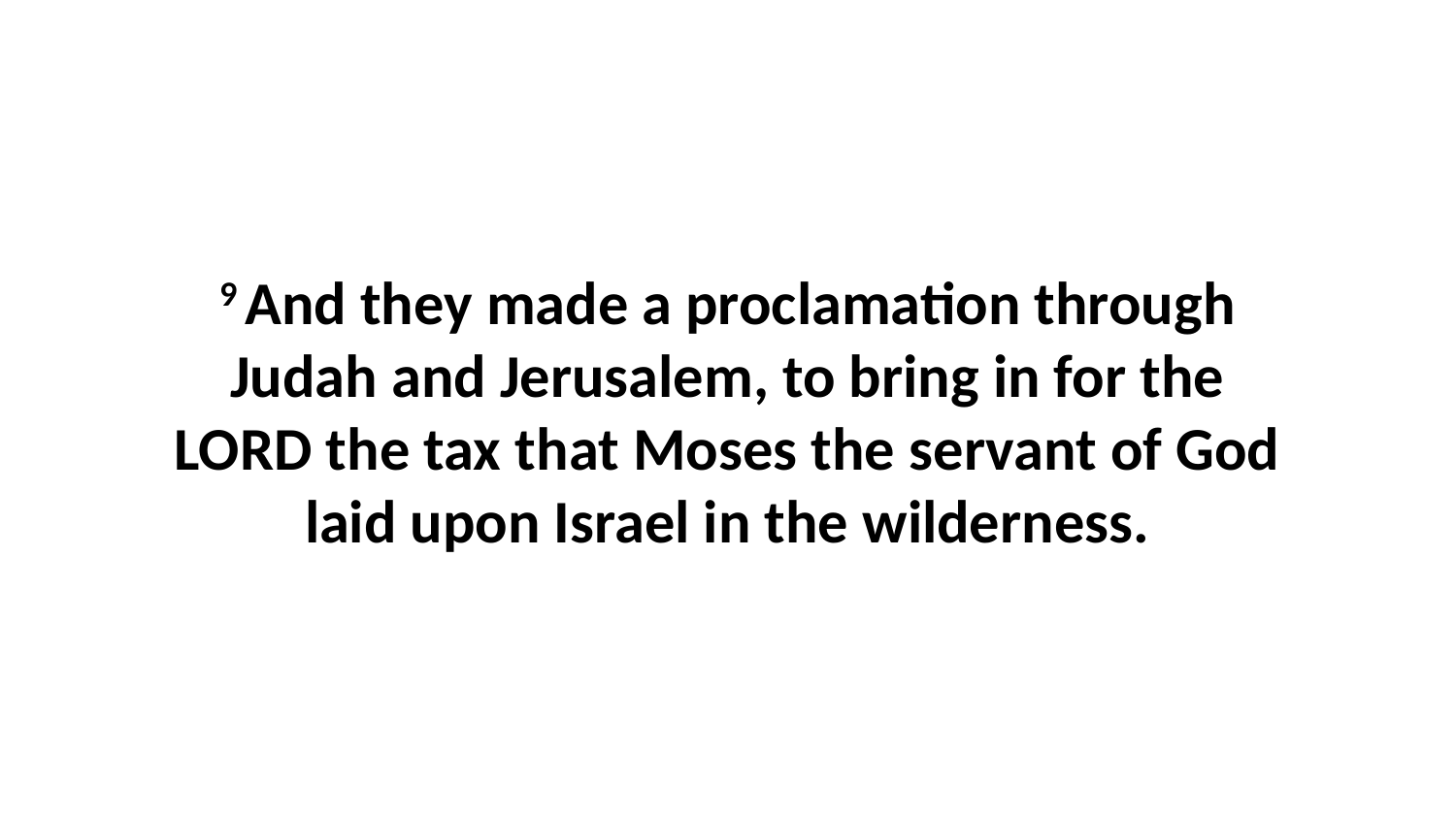

9 And they made a proclamation through Judah and Jerusalem, to bring in for the LORD the tax that Moses the servant of God laid upon Israel in the wilderness.